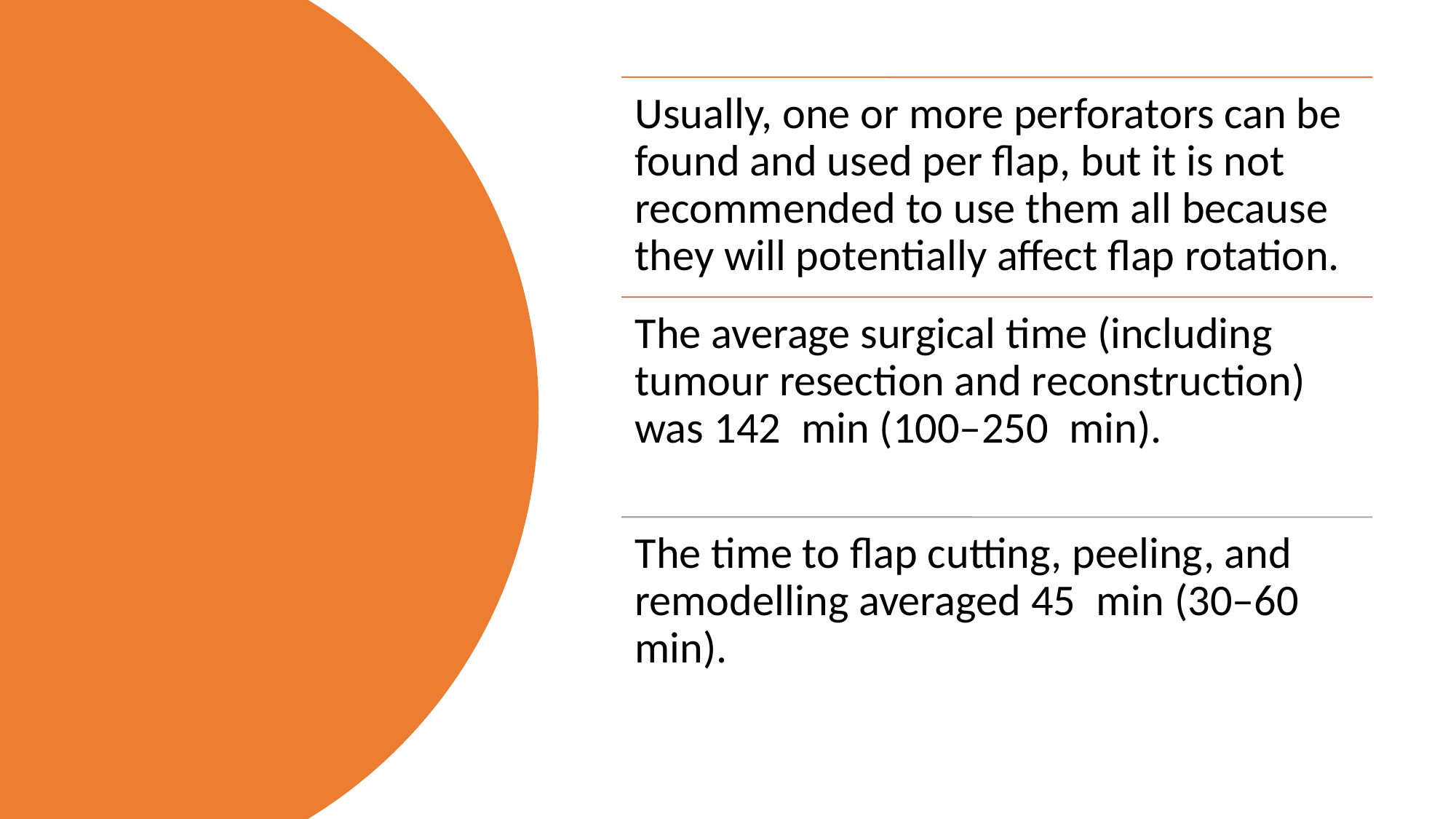

Usually, one or more perforators can be found and used per flap, but it is not recommended to use them all because they will potentially affect flap rotation.
The average surgical time (including tumour resection and reconstruction) was 142  min (100–250  min).
The time to flap cutting, peeling, and remodelling averaged 45  min (30–60  min).
#